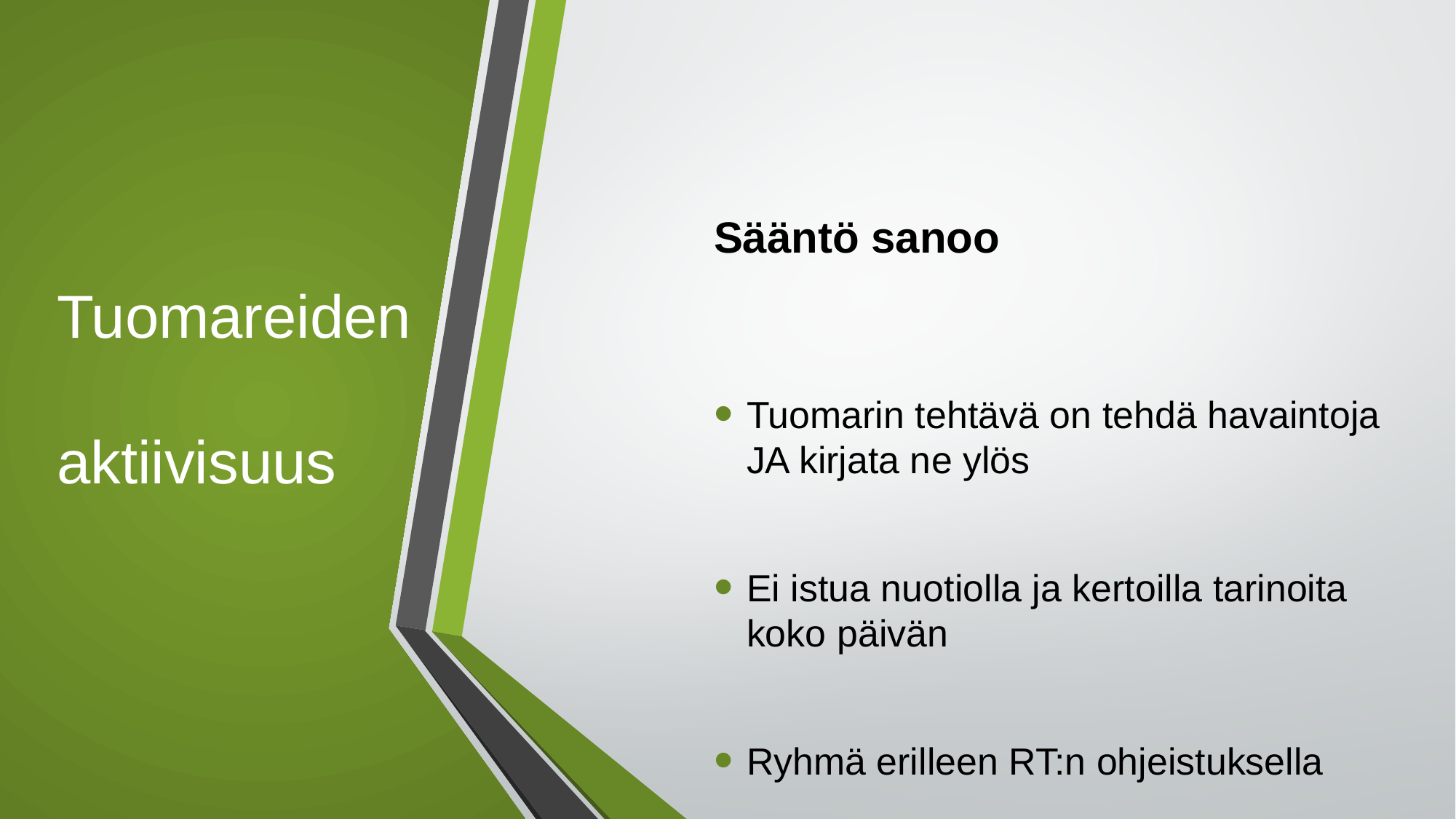

Sääntö sanoo

Tuomarin tehtävä on tehdä havaintoja JA kirjata ne ylös

Ei istua nuotiolla ja kertoilla tarinoita koko päivän

Ryhmä erilleen RT:n ohjeistuksella

# Tuomareiden aktiivisuus